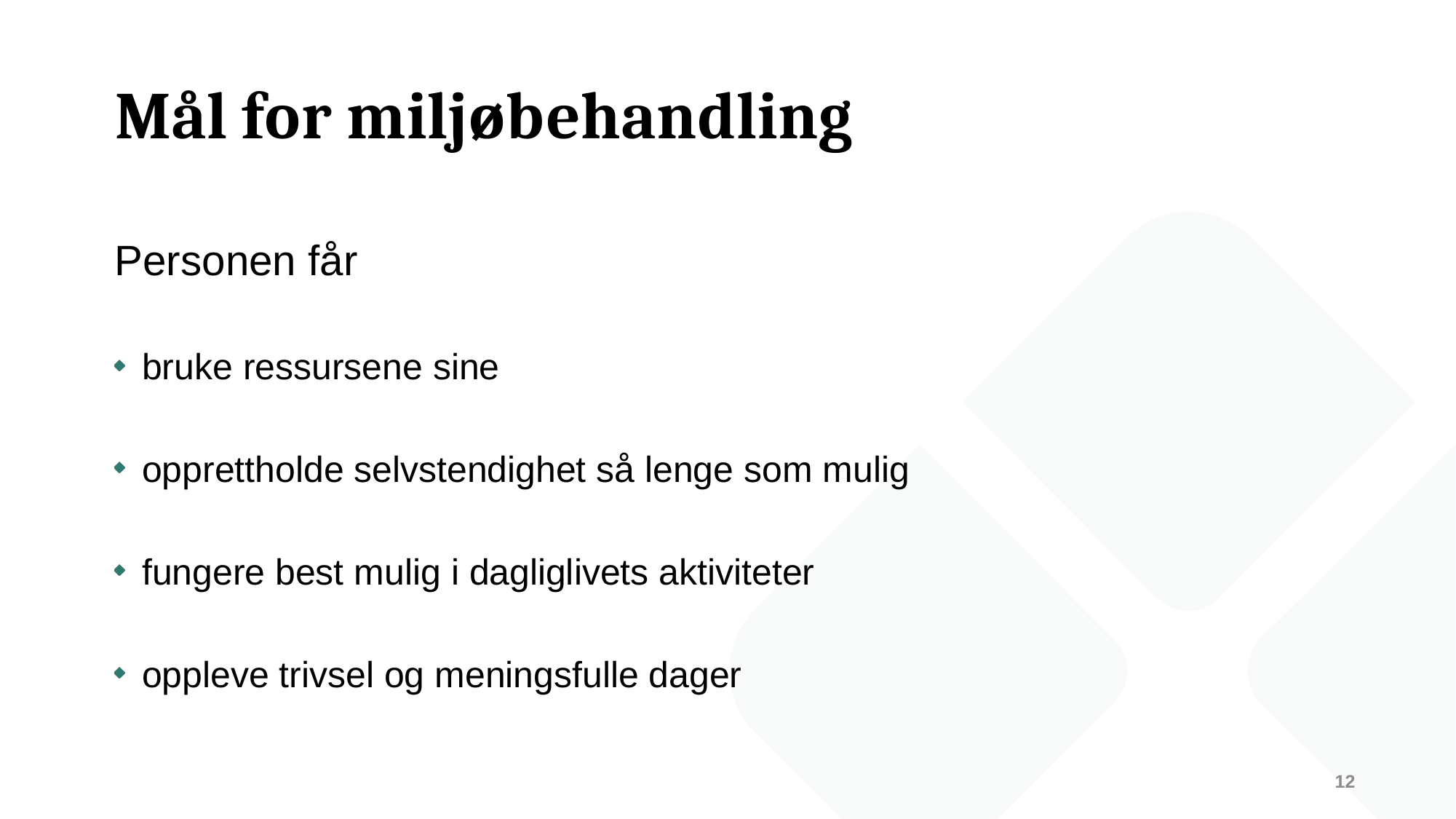

# Mål for miljøbehandling

Personen får
bruke ressursene sine
opprettholde selvstendighet så lenge som mulig
fungere best mulig i dagliglivets aktiviteter
oppleve trivsel og meningsfulle dager

12